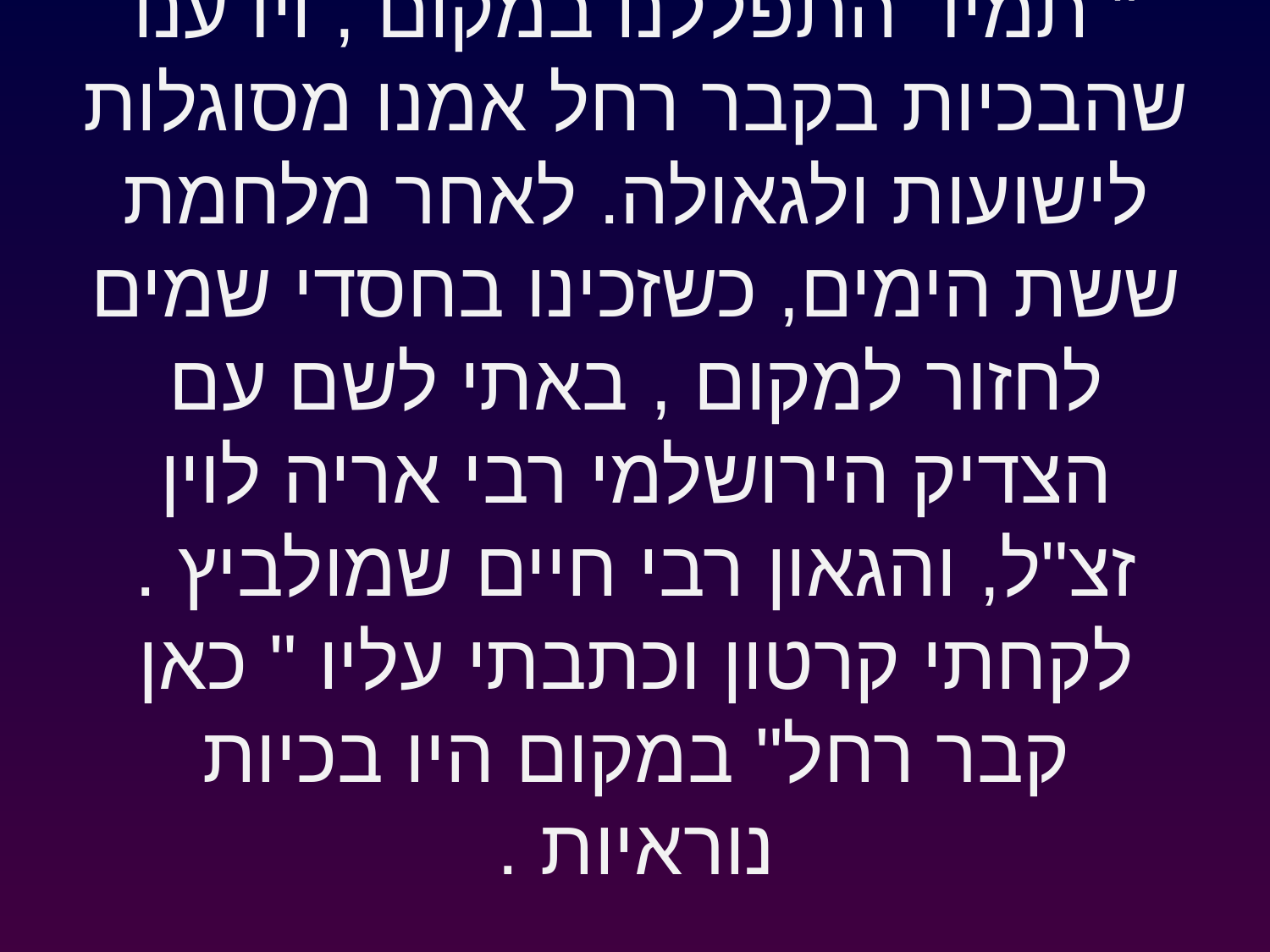

# " תמיד התפללנו במקום , וידענו שהבכיות בקבר רחל אמנו מסוגלות לישועות ולגאולה. לאחר מלחמת ששת הימים, כשזכינו בחסדי שמים לחזור למקום , באתי לשם עם הצדיק הירושלמי רבי אריה לוין זצ"ל, והגאון רבי חיים שמולביץ . לקחתי קרטון וכתבתי עליו " כאן קבר רחל" במקום היו בכיות נוראיות .